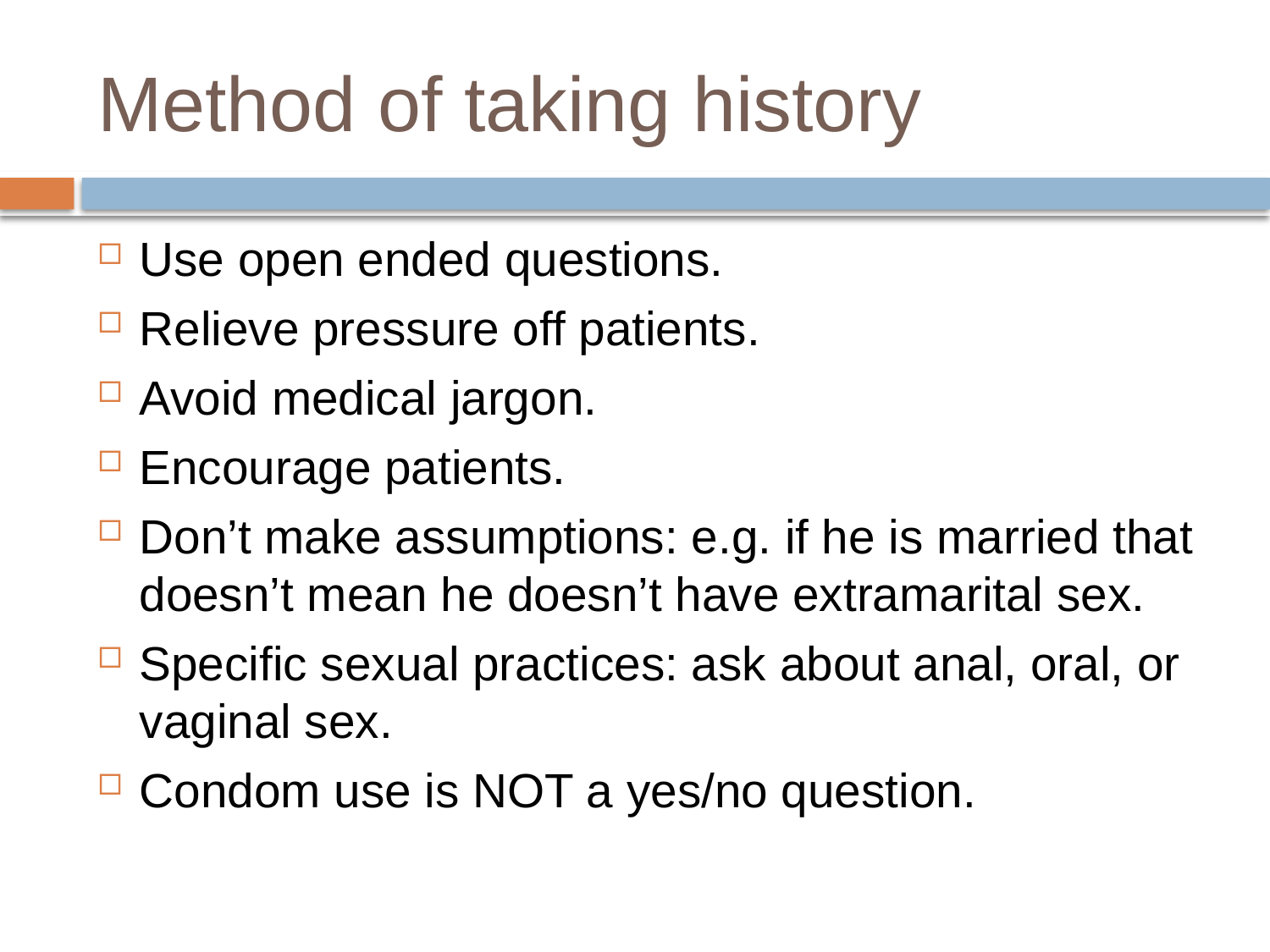

# Method of taking history
Use open ended questions.
Relieve pressure off patients.
Avoid medical jargon.
Encourage patients.
Don’t make assumptions: e.g. if he is married that doesn’t mean he doesn’t have extramarital sex.
Specific sexual practices: ask about anal, oral, or vaginal sex.
Condom use is NOT a yes/no question.